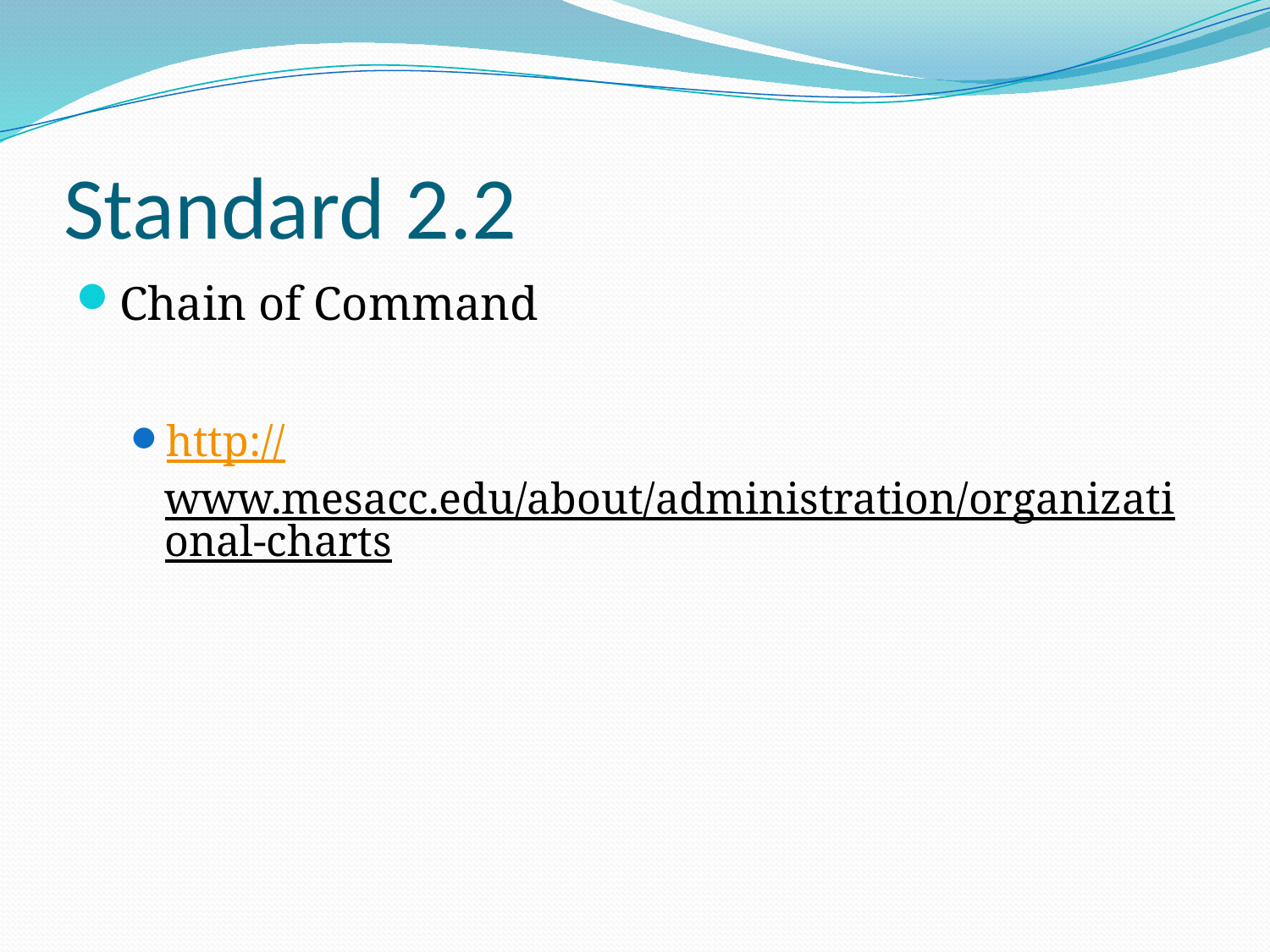

# Standard 2.2
Chain of Command

http://www.mesacc.edu/about/administration/organizational-charts